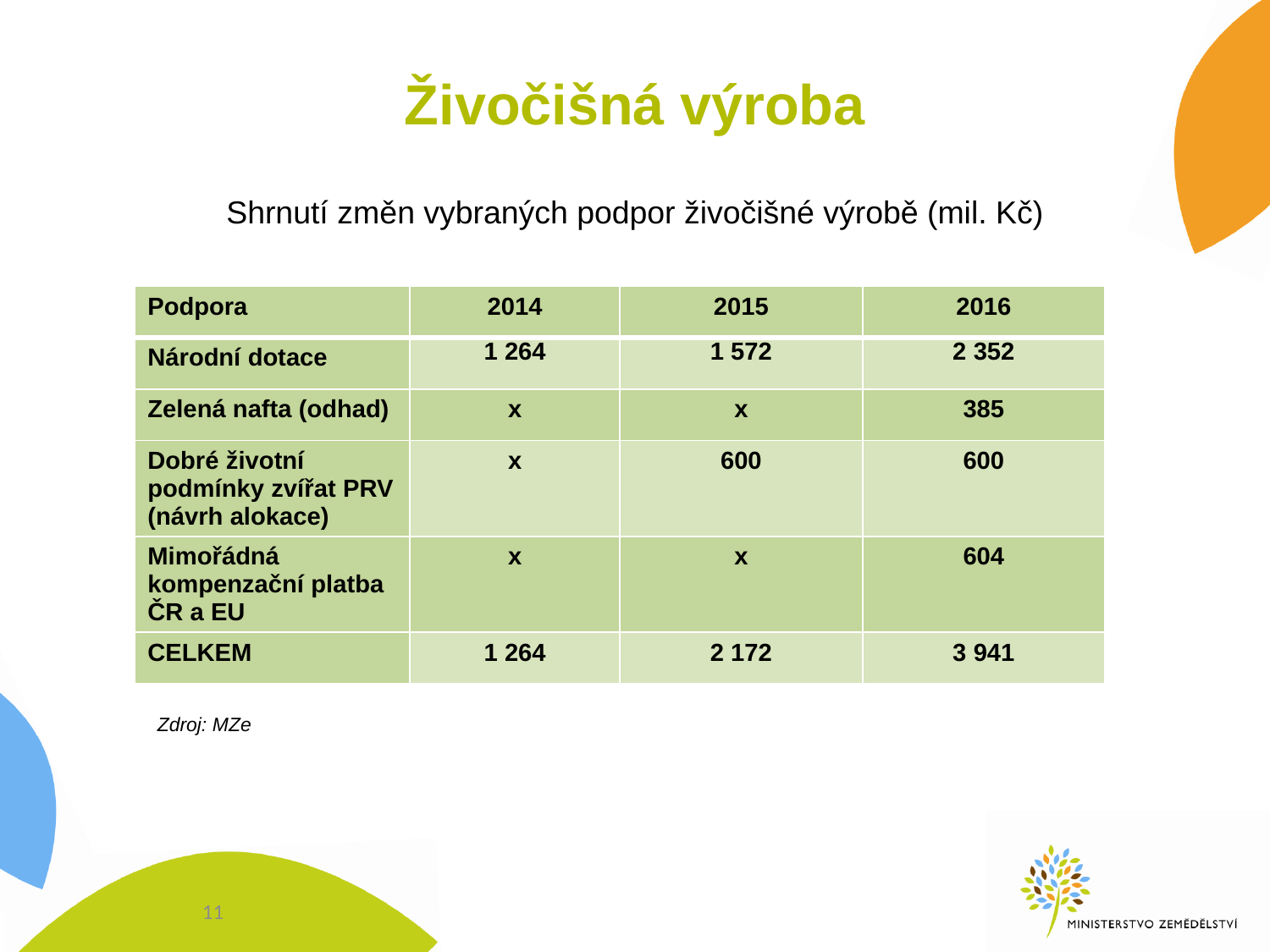

# Živočišná výroba
Shrnutí změn vybraných podpor živočišné výrobě (mil. Kč)

| Podpora | 2014 | 2015 | 2016 |
| --- | --- | --- | --- |
| Národní dotace | 1 264 | 1 572 | 2 352 |
| Zelená nafta (odhad) | x | x | 385 |
| Dobré životní podmínky zvířat PRV (návrh alokace) | x | 600 | 600 |
| Mimořádná kompenzační platba ČR a EU | x | x | 604 |
| CELKEM | 1 264 | 2 172 | 3 941 |
Zdroj: MZe
11